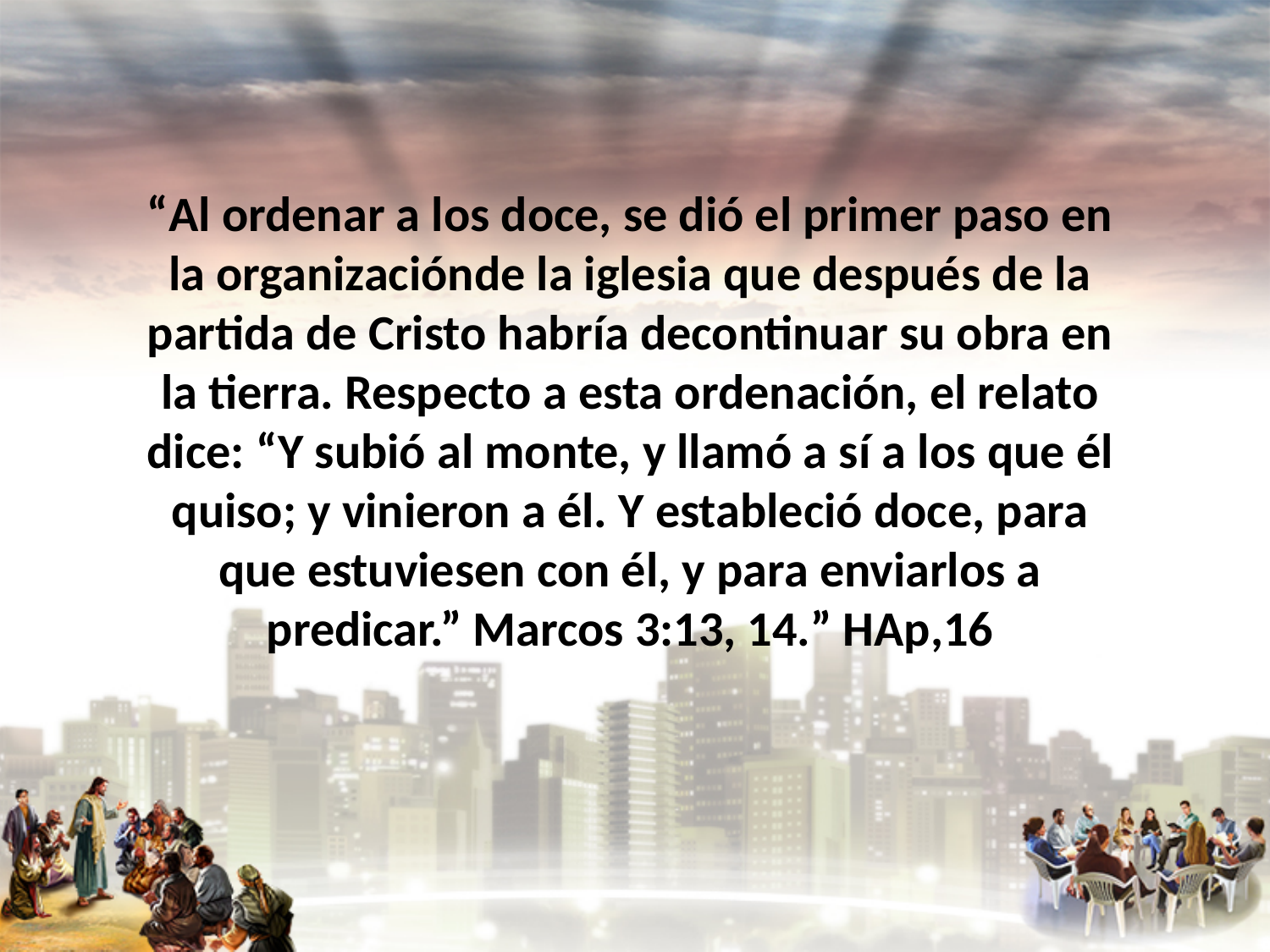

“Al ordenar a los doce, se dió el primer paso en la organizaciónde la iglesia que después de la partida de Cristo habría decontinuar su obra en la tierra. Respecto a esta ordenación, el relato dice: “Y subió al monte, y llamó a sí a los que él quiso; y vinieron a él. Y estableció doce, para que estuviesen con él, y para enviarlos a predicar.” Marcos 3:13, 14.” HAp,16